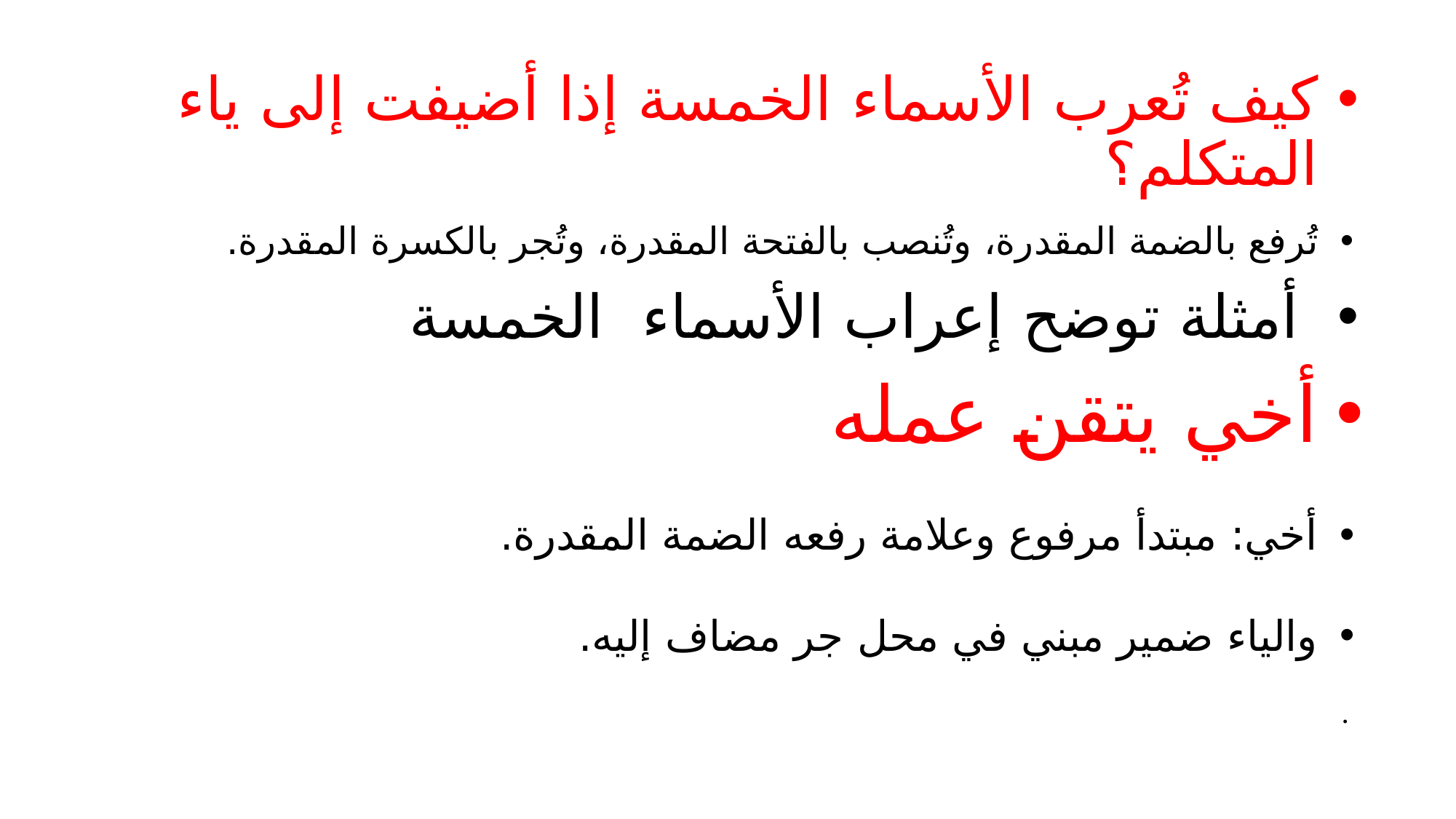

كيف تُعرب الأسماء الخمسة إذا أضيفت إلى ياء المتكلم؟

تُرفع بالضمة المقدرة، وتُنصب بالفتحة المقدرة، وتُجر بالكسرة المقدرة.

 أمثلة توضح إعراب الأسماء  الخمسة

أخي يتقن عمله

أخي: مبتدأ مرفوع وعلامة رفعه الضمة المقدرة.

والياء ضمير مبني في محل جر مضاف إليه.